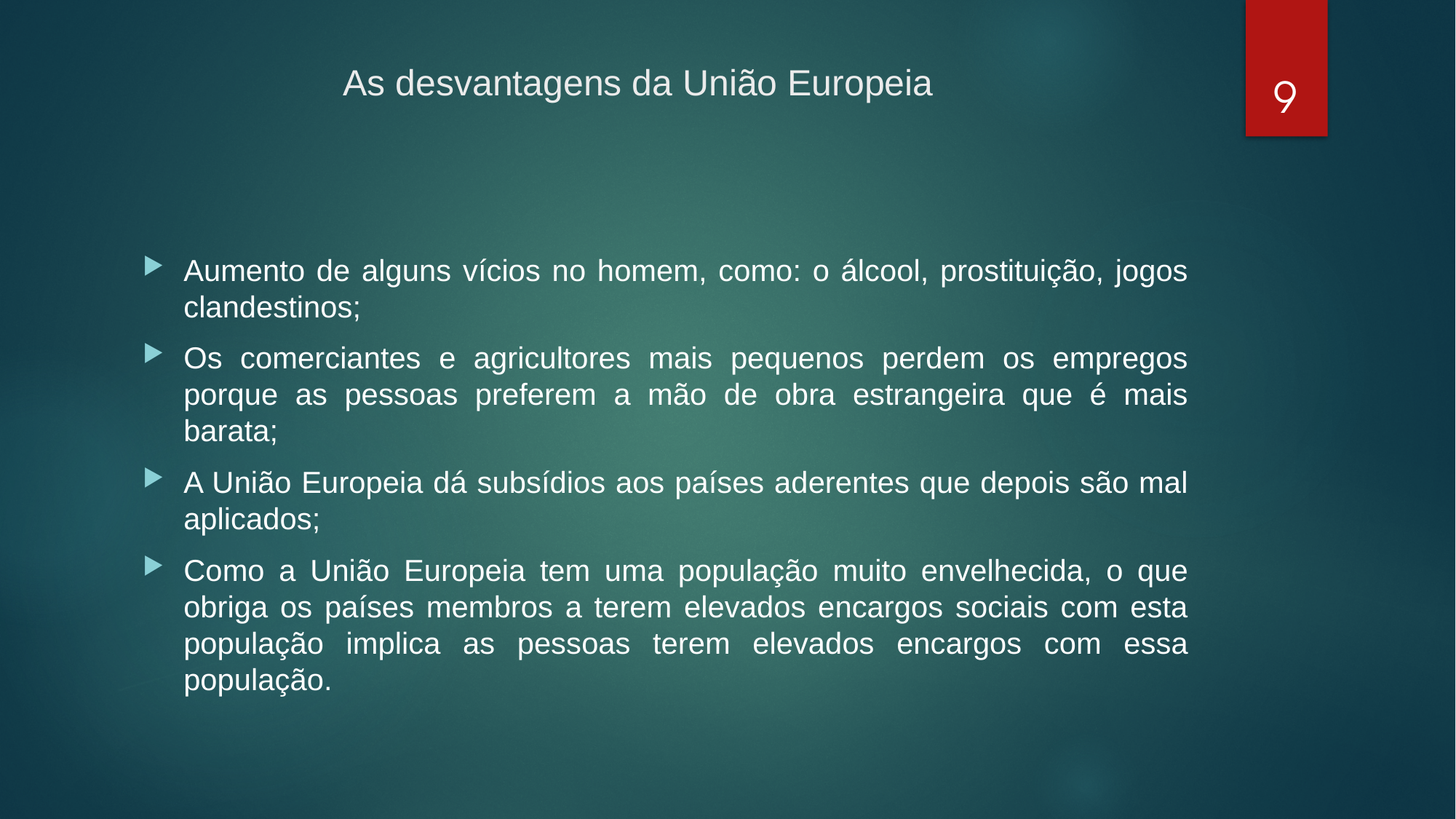

9
# As desvantagens da União Europeia
Aumento de alguns vícios no homem, como: o álcool, prostituição, jogos clandestinos;
Os comerciantes e agricultores mais pequenos perdem os empregos porque as pessoas preferem a mão de obra estrangeira que é mais barata;
A União Europeia dá subsídios aos países aderentes que depois são mal aplicados;
Como a União Europeia tem uma população muito envelhecida, o que obriga os países membros a terem elevados encargos sociais com esta população implica as pessoas terem elevados encargos com essa população.